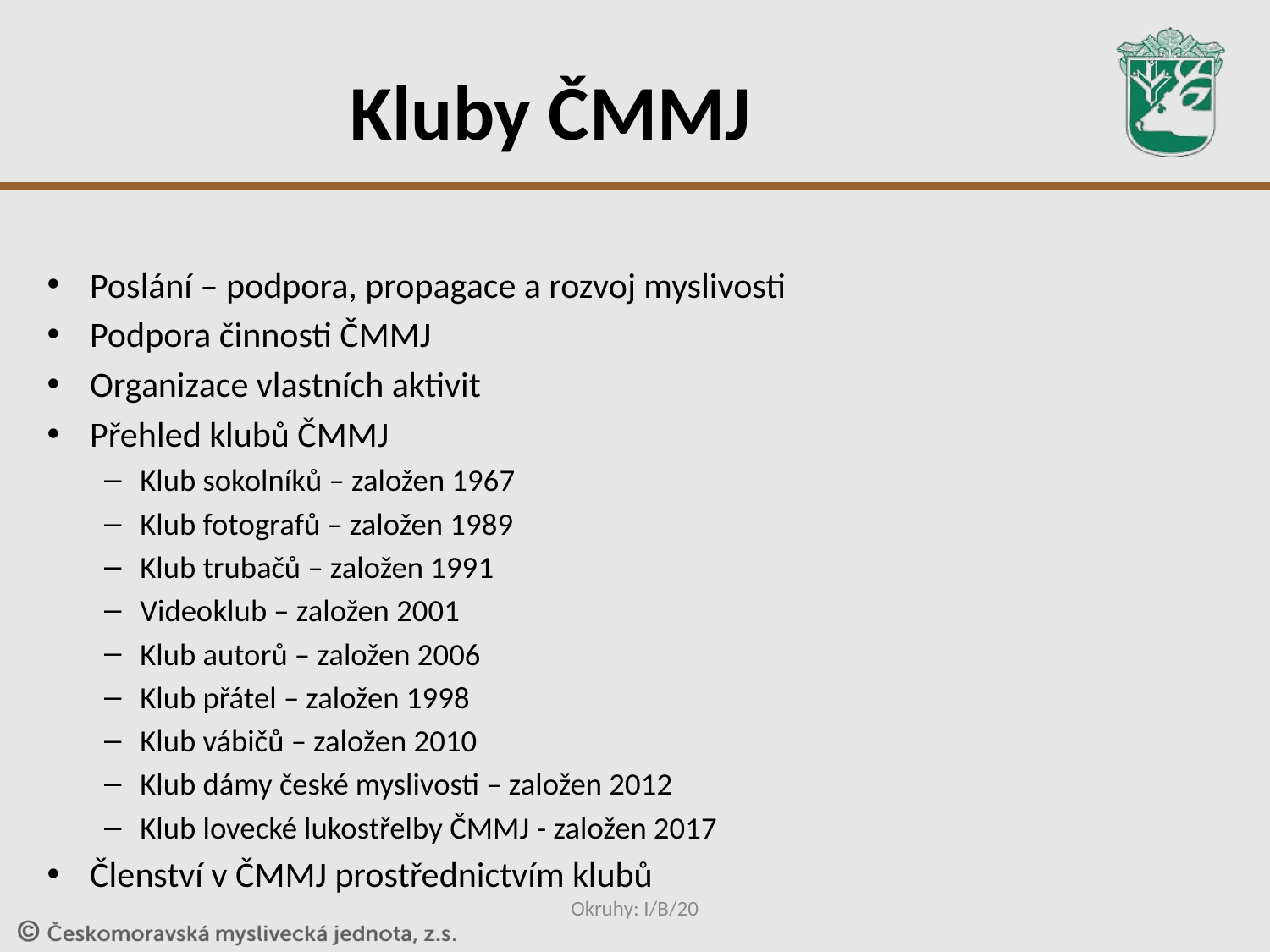

# Kluby ČMMJ
Poslání – podpora, propagace a rozvoj myslivosti
Podpora činnosti ČMMJ
Organizace vlastních aktivit
Přehled klubů ČMMJ
Klub sokolníků – založen 1967
Klub fotografů – založen 1989
Klub trubačů – založen 1991
Videoklub – založen 2001
Klub autorů – založen 2006
Klub přátel – založen 1998
Klub vábičů – založen 2010
Klub dámy české myslivosti – založen 2012
Klub lovecké lukostřelby ČMMJ - založen 2017
Členství v ČMMJ prostřednictvím klubů

Okruhy: I/B/20